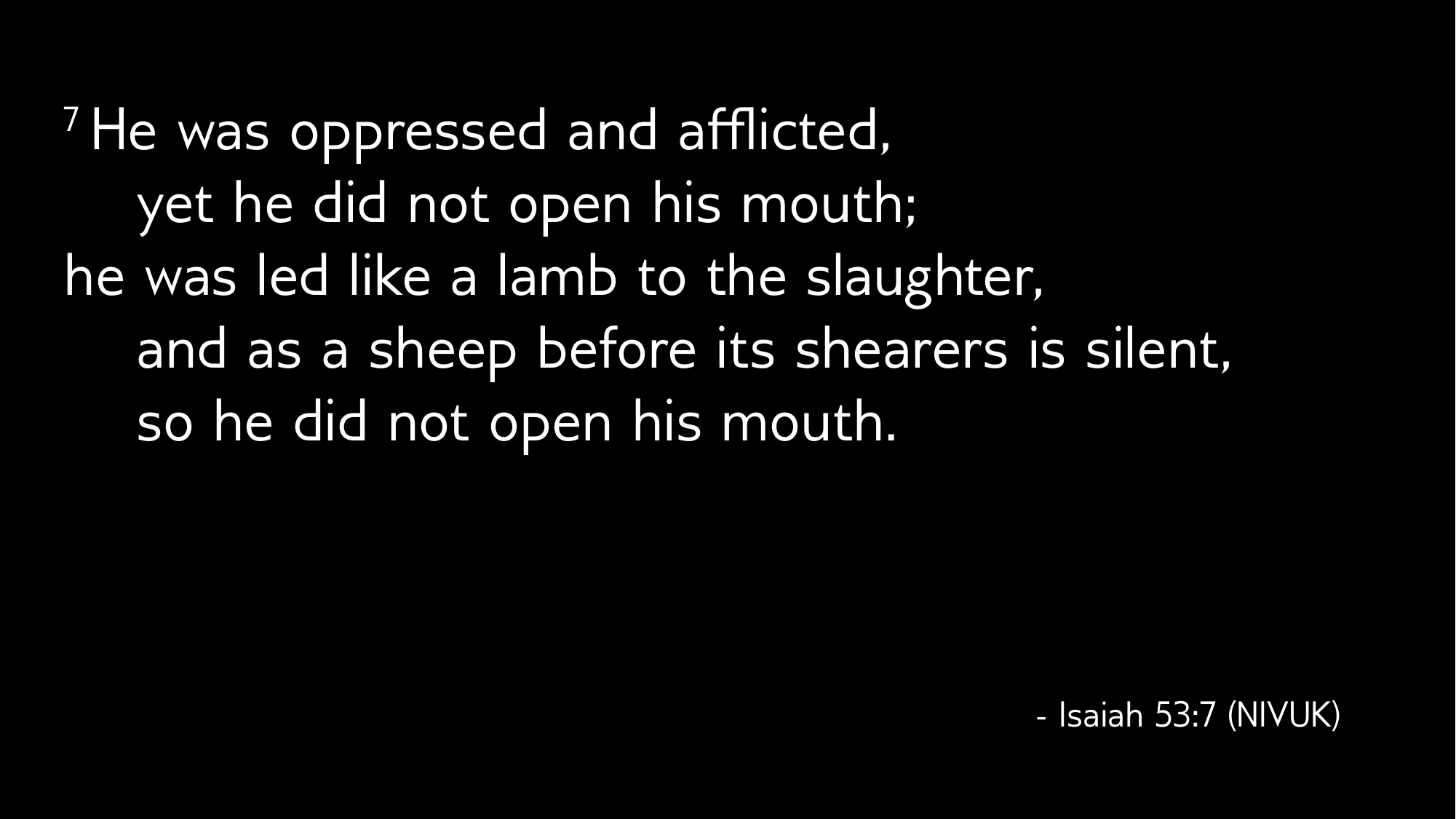

7 He was oppressed and afflicted,
    yet he did not open his mouth;
he was led like a lamb to the slaughter,
    and as a sheep before its shearers is silent,
    so he did not open his mouth.
- Isaiah 53:7 (NIVUK)